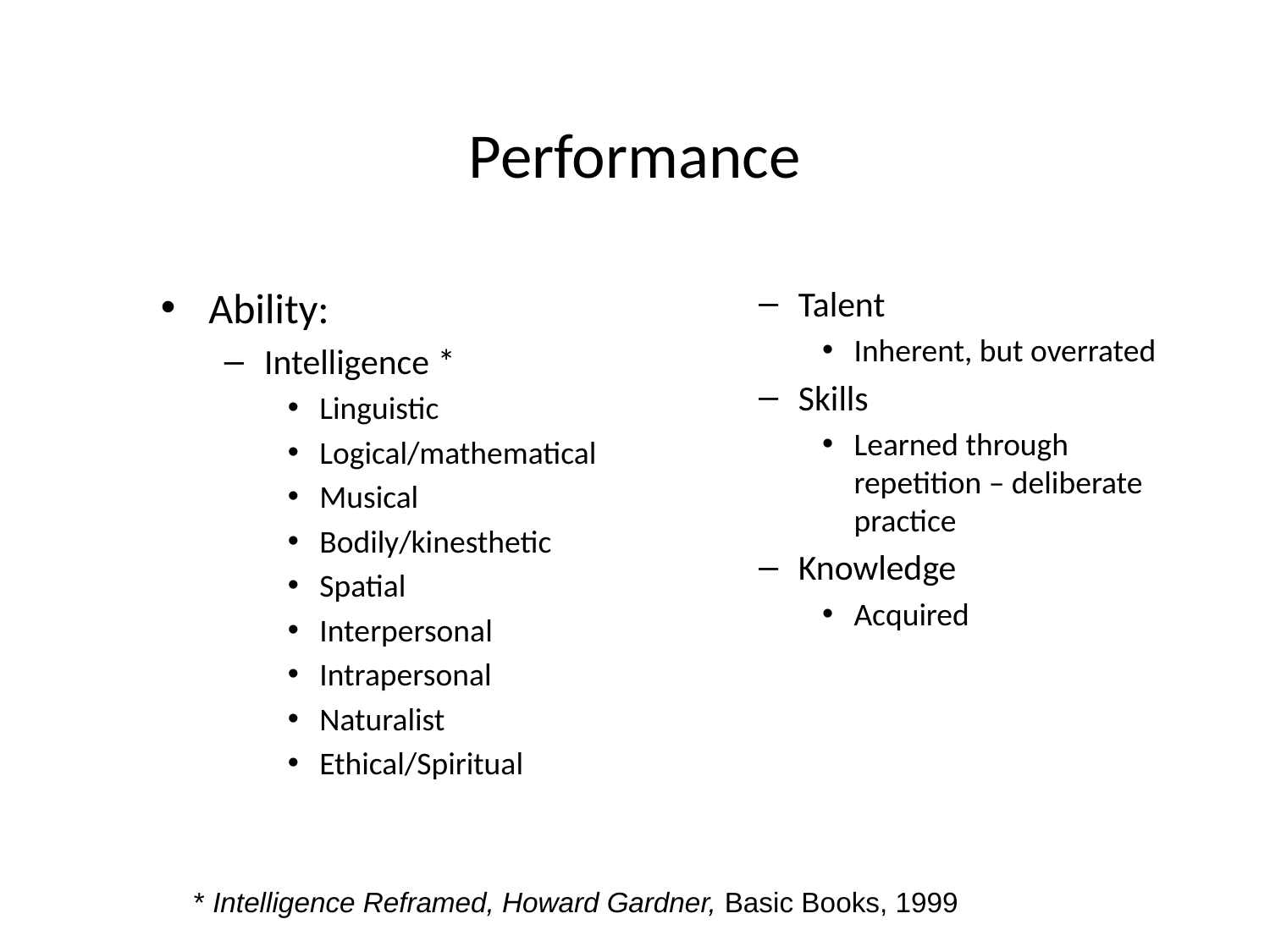

# Performance
Ability:
Intelligence *
Linguistic
Logical/mathematical
Musical
Bodily/kinesthetic
Spatial
Interpersonal
Intrapersonal
Naturalist
Ethical/Spiritual

Talent
Inherent, but overrated
Skills
Learned through repetition – deliberate practice
Knowledge
Acquired
* Intelligence Reframed, Howard Gardner, Basic Books, 1999